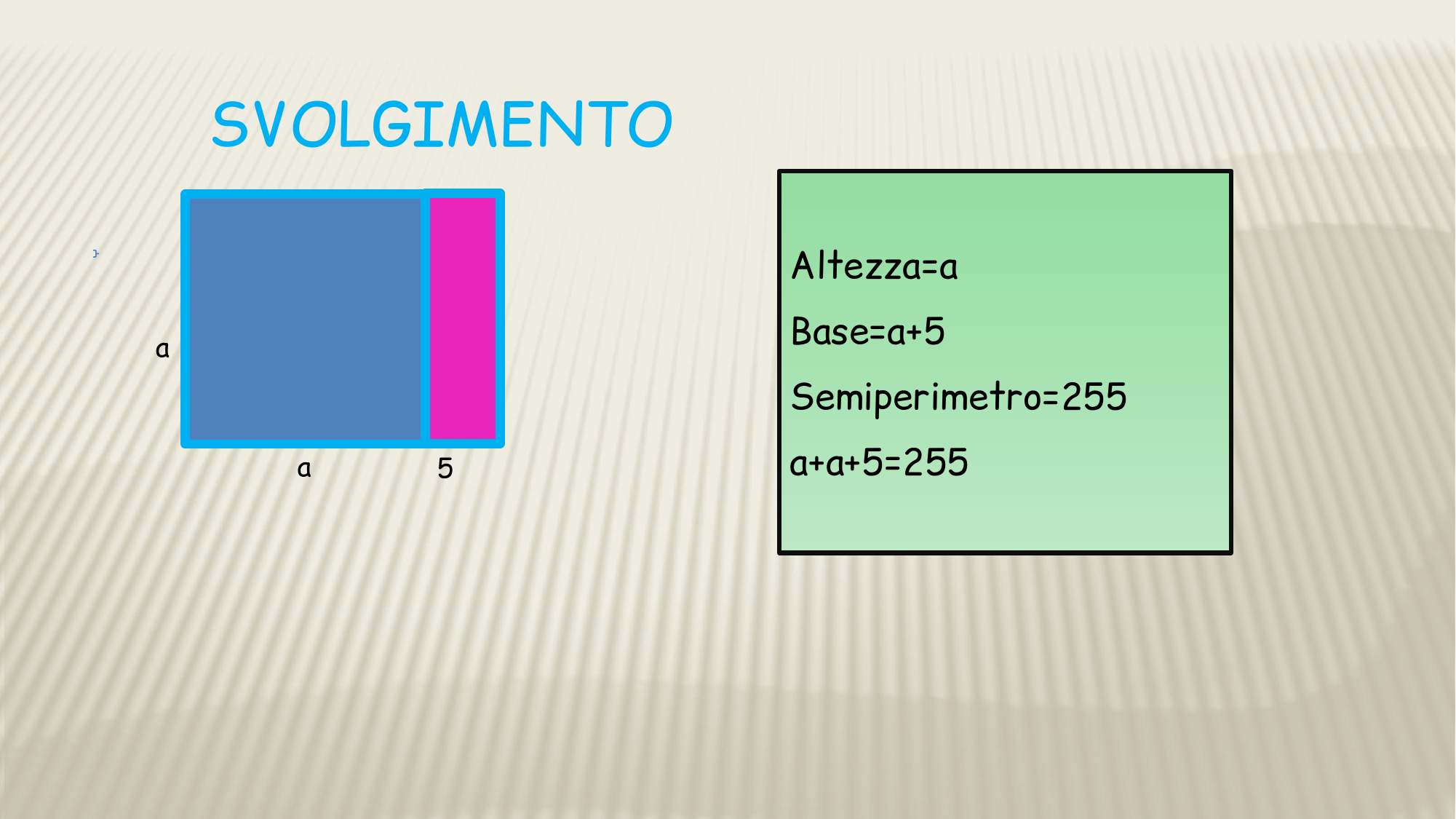

SVOLGIMENTO

Altezza=a
Base=a+5
Semiperimetro=255
a+a+5=255

a
a
5